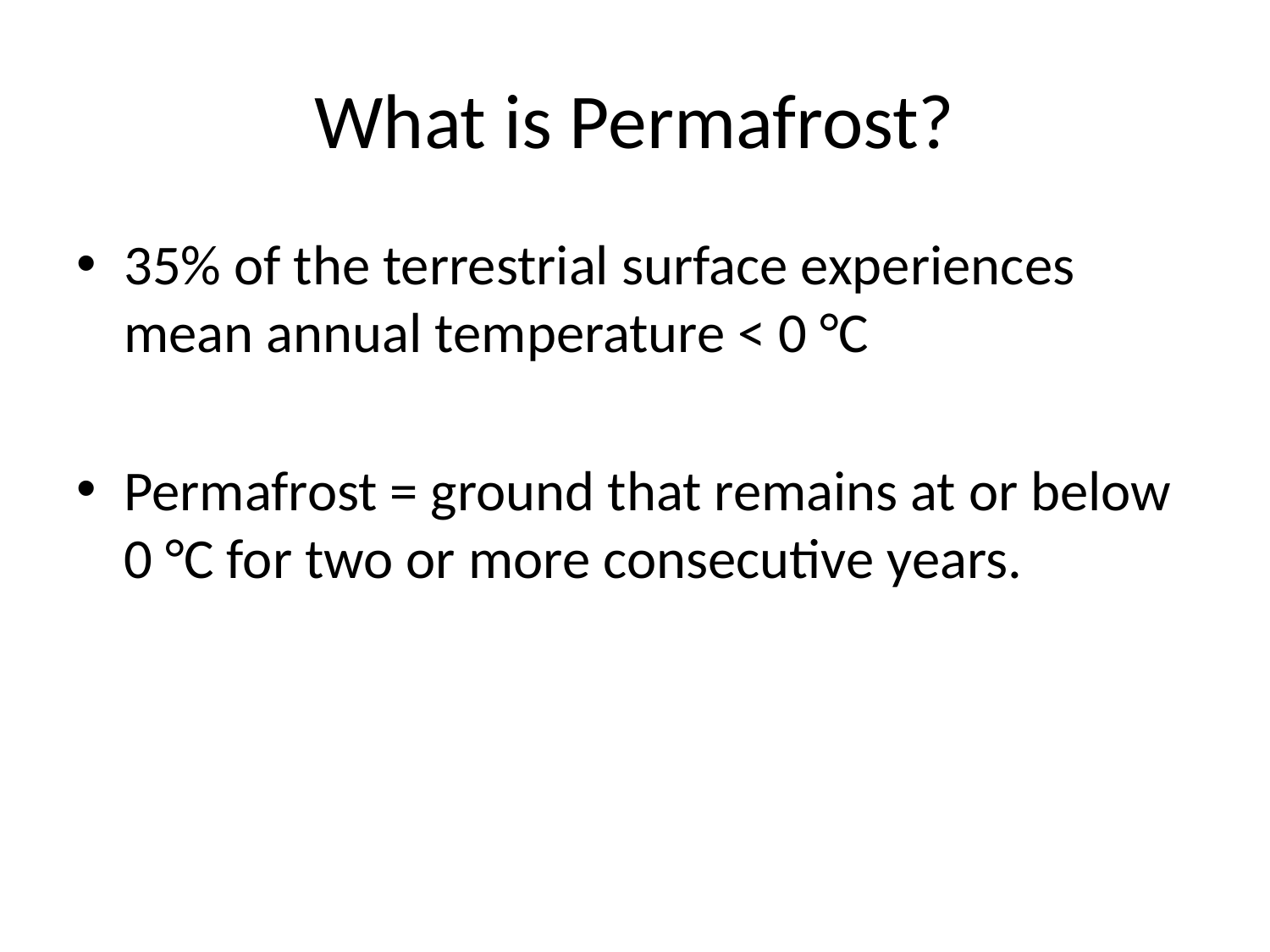

# What is Permafrost?
35% of the terrestrial surface experiences mean annual temperature < 0 °C

Permafrost = ground that remains at or below 0 °C for two or more consecutive years.